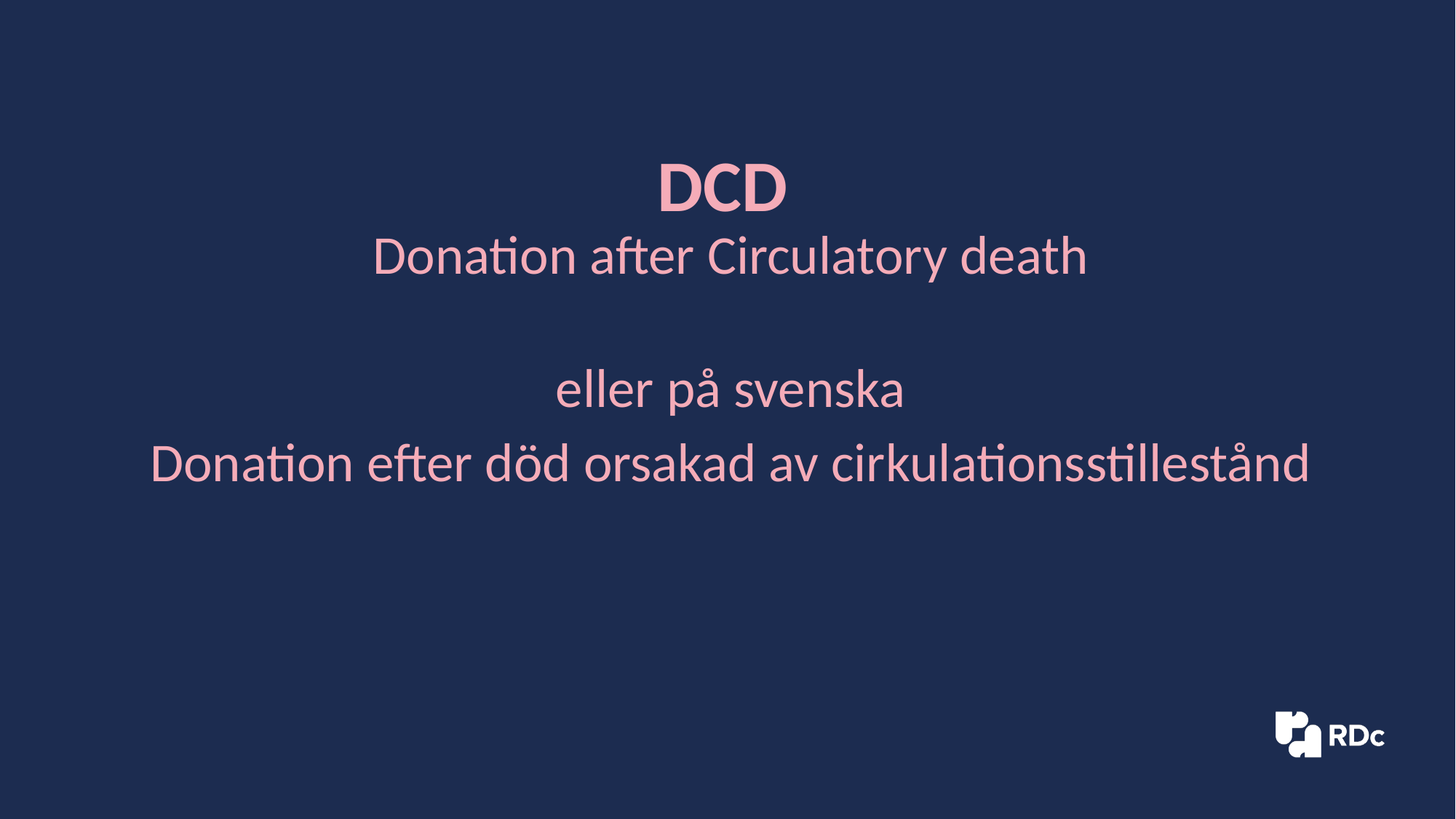

DCD 
Donation after Circulatory death
eller på svenska
Donation efter död orsakad av cirkulationsstillestånd